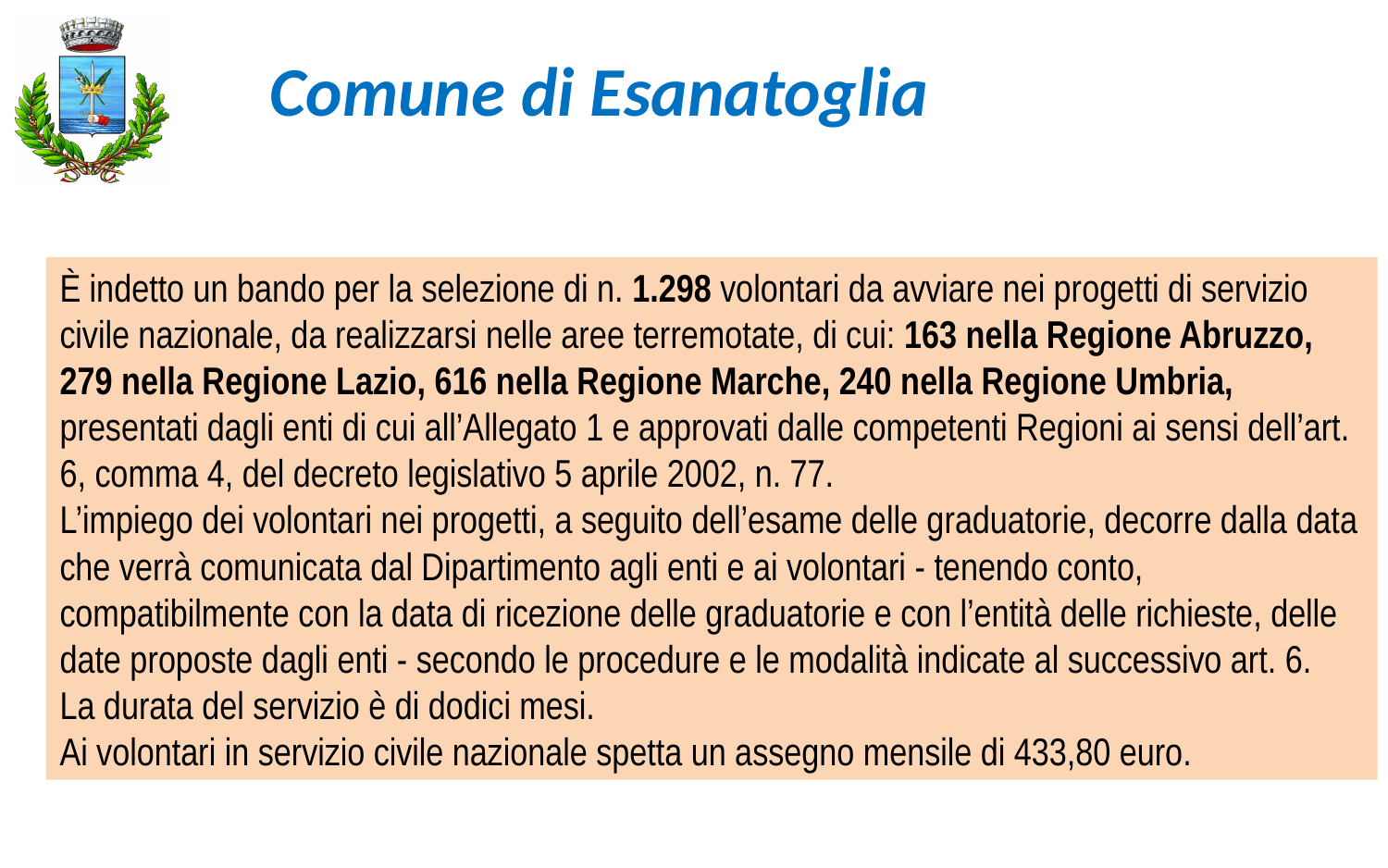

Comune di Esanatoglia

È indetto un bando per la selezione di n. 1.298 volontari da avviare nei progetti di servizio civile nazionale, da realizzarsi nelle aree terremotate, di cui: 163 nella Regione Abruzzo, 279 nella Regione Lazio, 616 nella Regione Marche, 240 nella Regione Umbria, presentati dagli enti di cui all’Allegato 1 e approvati dalle competenti Regioni ai sensi dell’art. 6, comma 4, del decreto legislativo 5 aprile 2002, n. 77.
L’impiego dei volontari nei progetti, a seguito dell’esame delle graduatorie, decorre dalla data che verrà comunicata dal Dipartimento agli enti e ai volontari - tenendo conto, compatibilmente con la data di ricezione delle graduatorie e con l’entità delle richieste, delle date proposte dagli enti - secondo le procedure e le modalità indicate al successivo art. 6.
La durata del servizio è di dodici mesi.
Ai volontari in servizio civile nazionale spetta un assegno mensile di 433,80 euro.